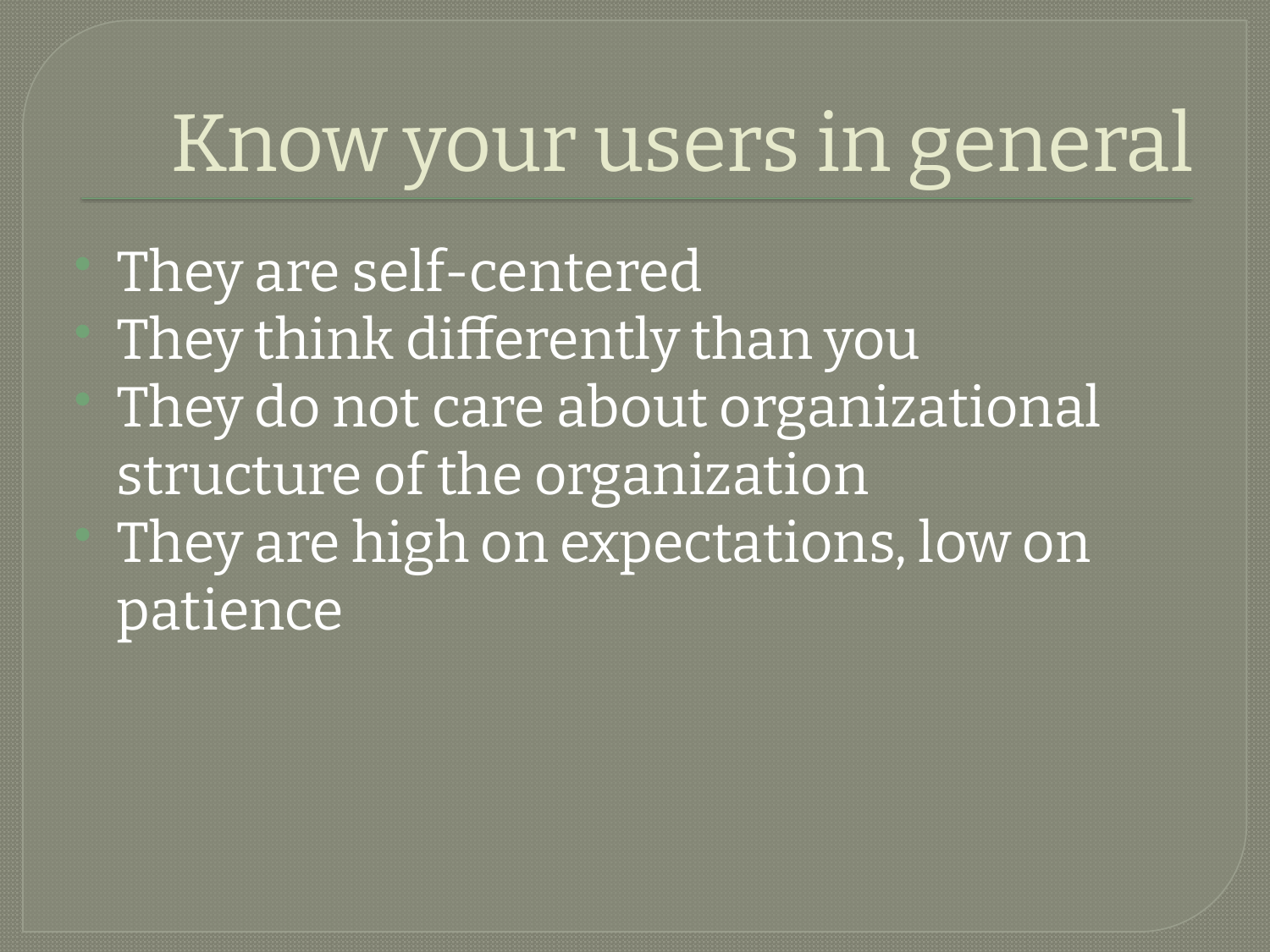

# Know your users in general
They are self-centered
They think differently than you
They do not care about organizational structure of the organization
They are high on expectations, low on patience